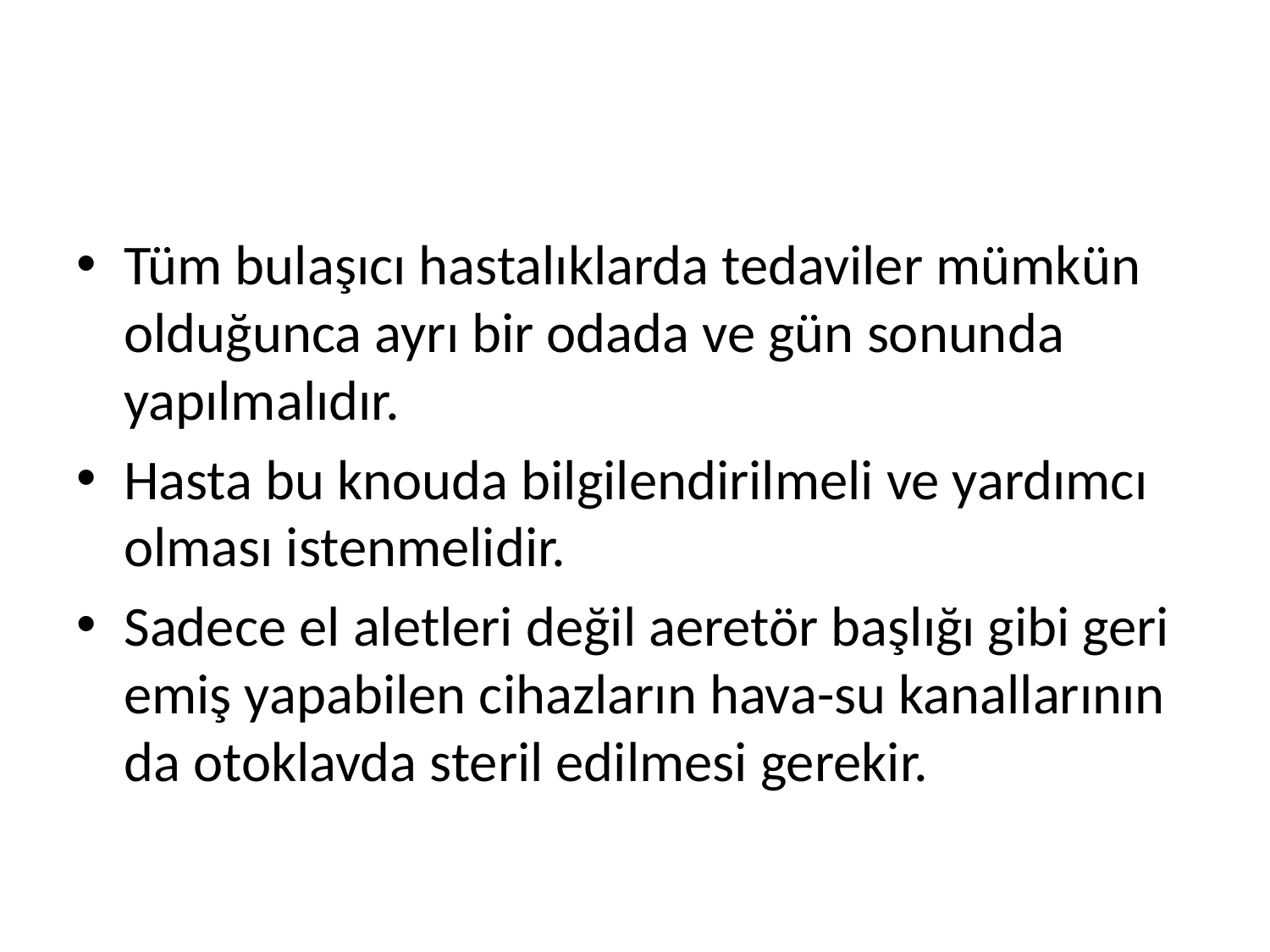

#
Tüm bulaşıcı hastalıklarda tedaviler mümkün olduğunca ayrı bir odada ve gün sonunda yapılmalıdır.
Hasta bu knouda bilgilendirilmeli ve yardımcı olması istenmelidir.
Sadece el aletleri değil aeretör başlığı gibi geri emiş yapabilen cihazların hava-su kanallarının da otoklavda steril edilmesi gerekir.